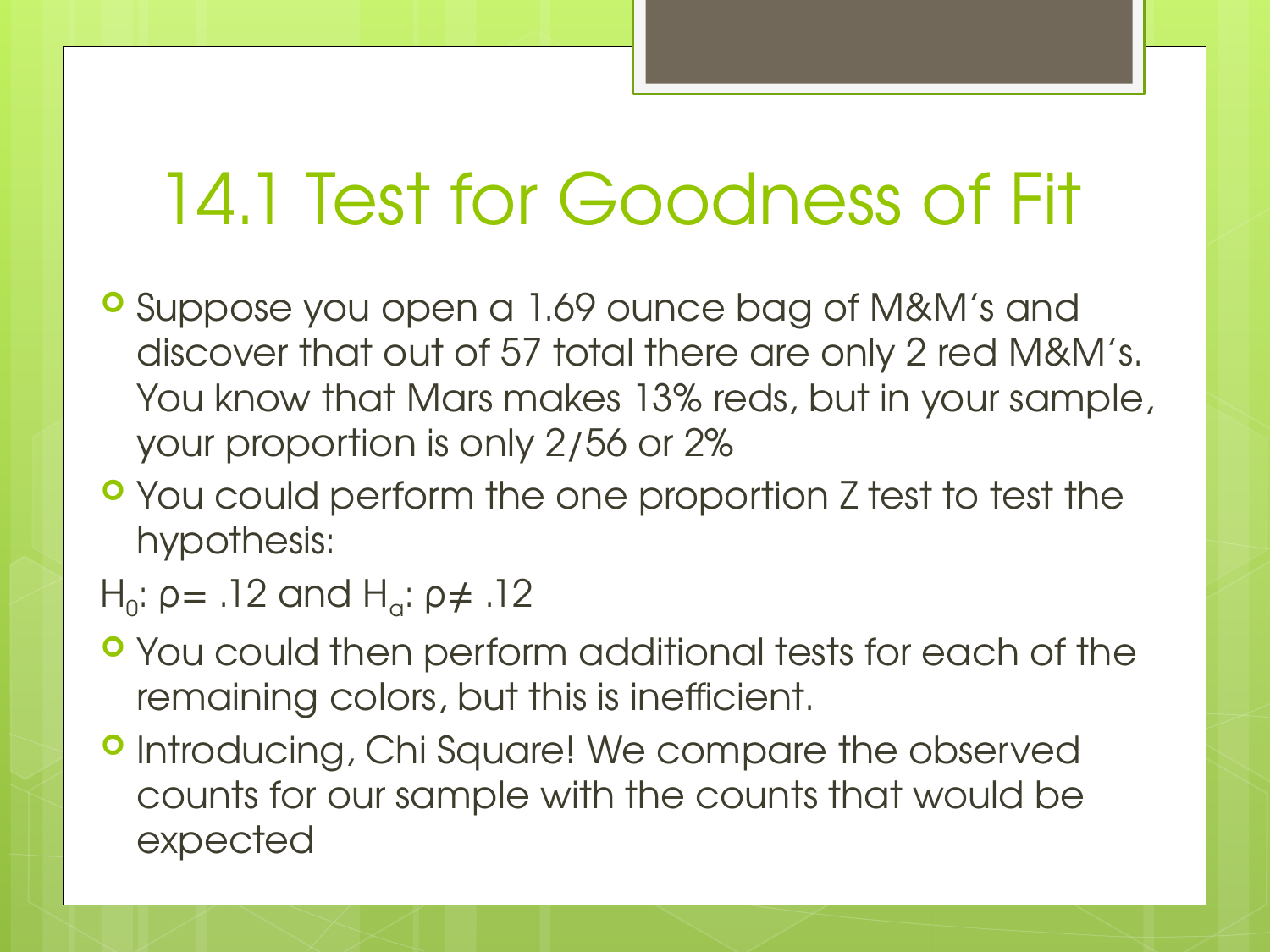

# 14.1 Test for Goodness of Fit
Suppose you open a 1.69 ounce bag of M&M’s and discover that out of 57 total there are only 2 red M&M’s.  You know that Mars makes 13% reds, but in your sample, your proportion is only 2/56 or 2%
You could perform the one proportion Z test to test the hypothesis:
	H0: ρ= .12 and Ha: ρ≠ .12
You could then perform additional tests for each of the remaining colors, but this is inefficient.
Introducing, Chi Square! We compare the observed counts for our sample with the counts that would be expected